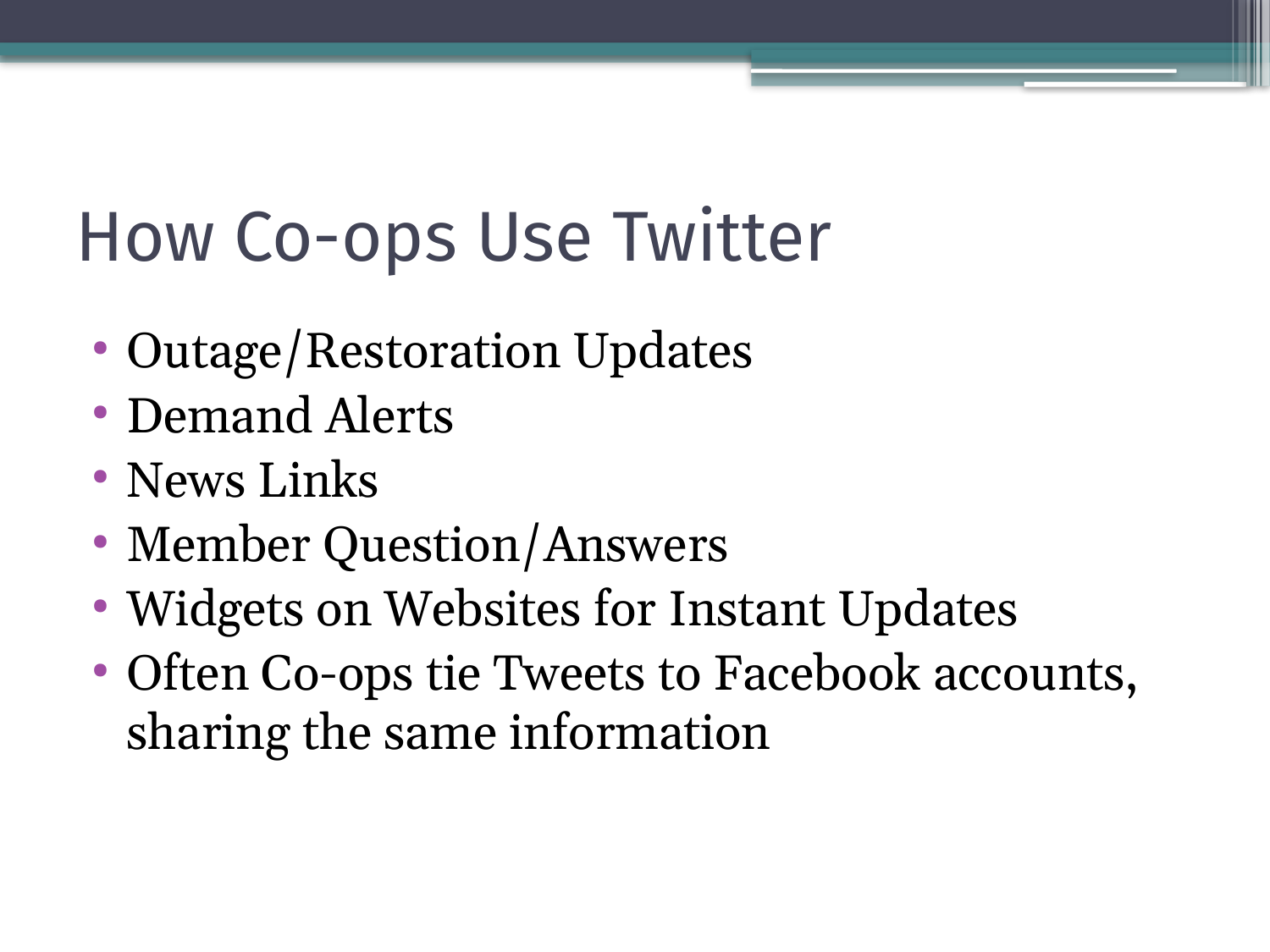

# How Co-ops Use Twitter
Outage/Restoration Updates
Demand Alerts
News Links
Member Question/Answers
Widgets on Websites for Instant Updates
Often Co-ops tie Tweets to Facebook accounts, sharing the same information